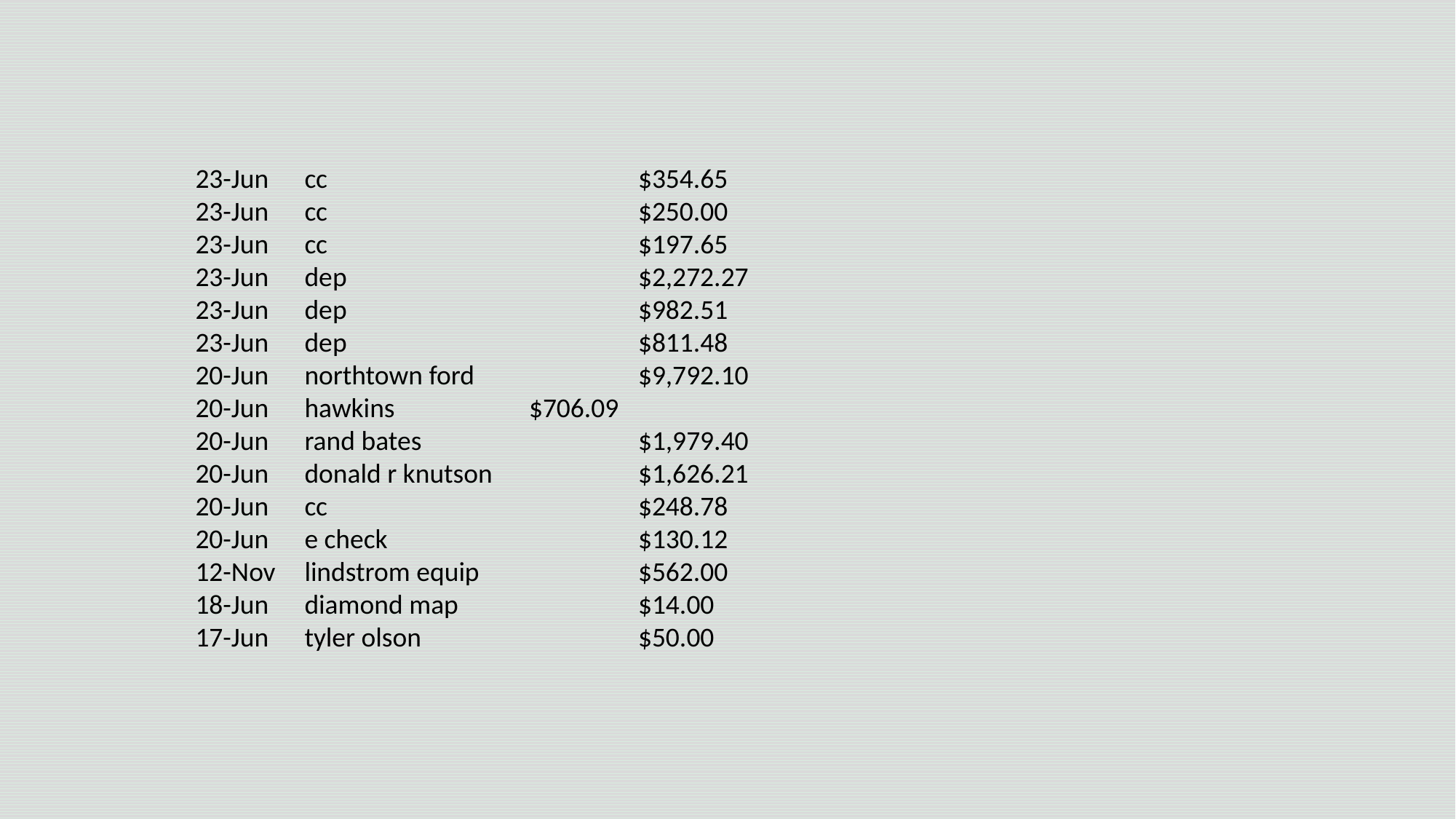

23-Jun	cc			 $354.65
	23-Jun	cc			 $250.00
	23-Jun	cc			 $197.65
	23-Jun	dep			 $2,272.27
	23-Jun	dep			 $982.51
	23-Jun	dep			 $811.48
	20-Jun	northtown ford		 $9,792.10
	20-Jun	hawkins		 $706.09
	20-Jun	rand bates		 $1,979.40
	20-Jun	donald r knutson		 $1,626.21
	20-Jun	cc			 $248.78
	20-Jun	e check			 $130.12
	12-Nov	lindstrom equip		 $562.00
	18-Jun	diamond map		 $14.00
	17-Jun	tyler olson		 $50.00